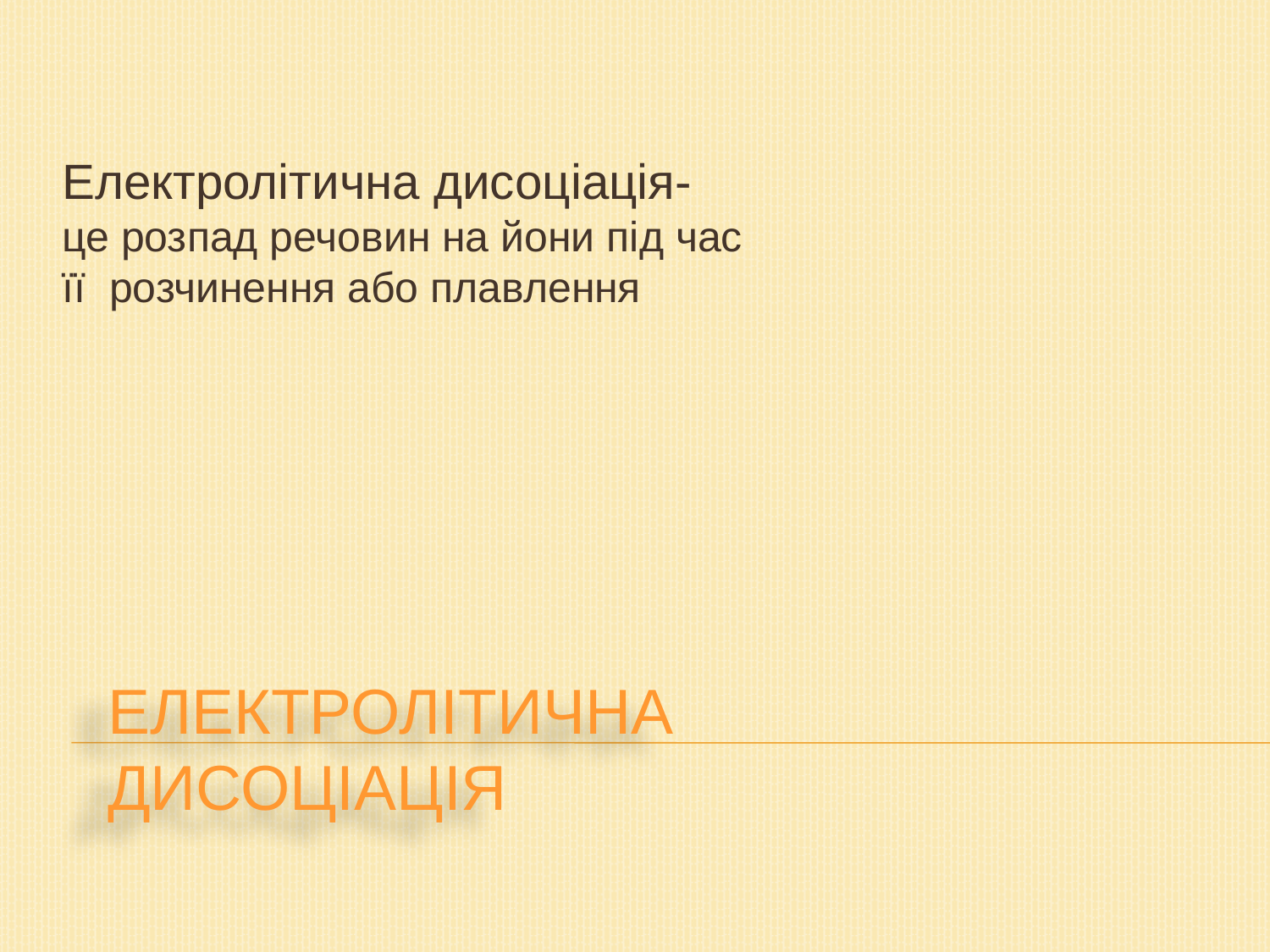

Електролітична дисоціація- це розпад речовин на йони під час її  розчинення або плавлення
# Електролітична  дисоціація